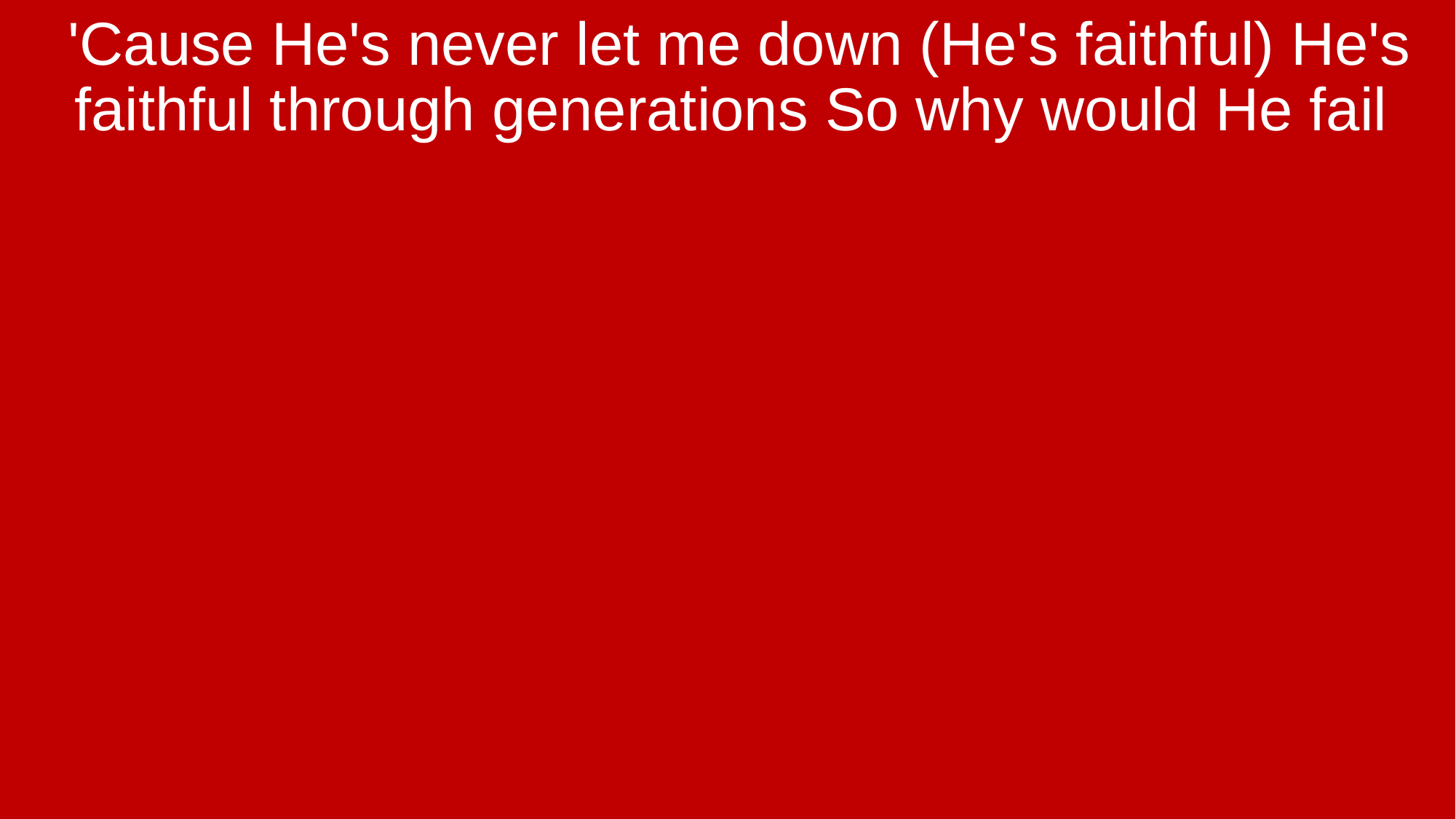

'Cause He's never let me down (He's faithful) He's faithful through generations So why would He fail